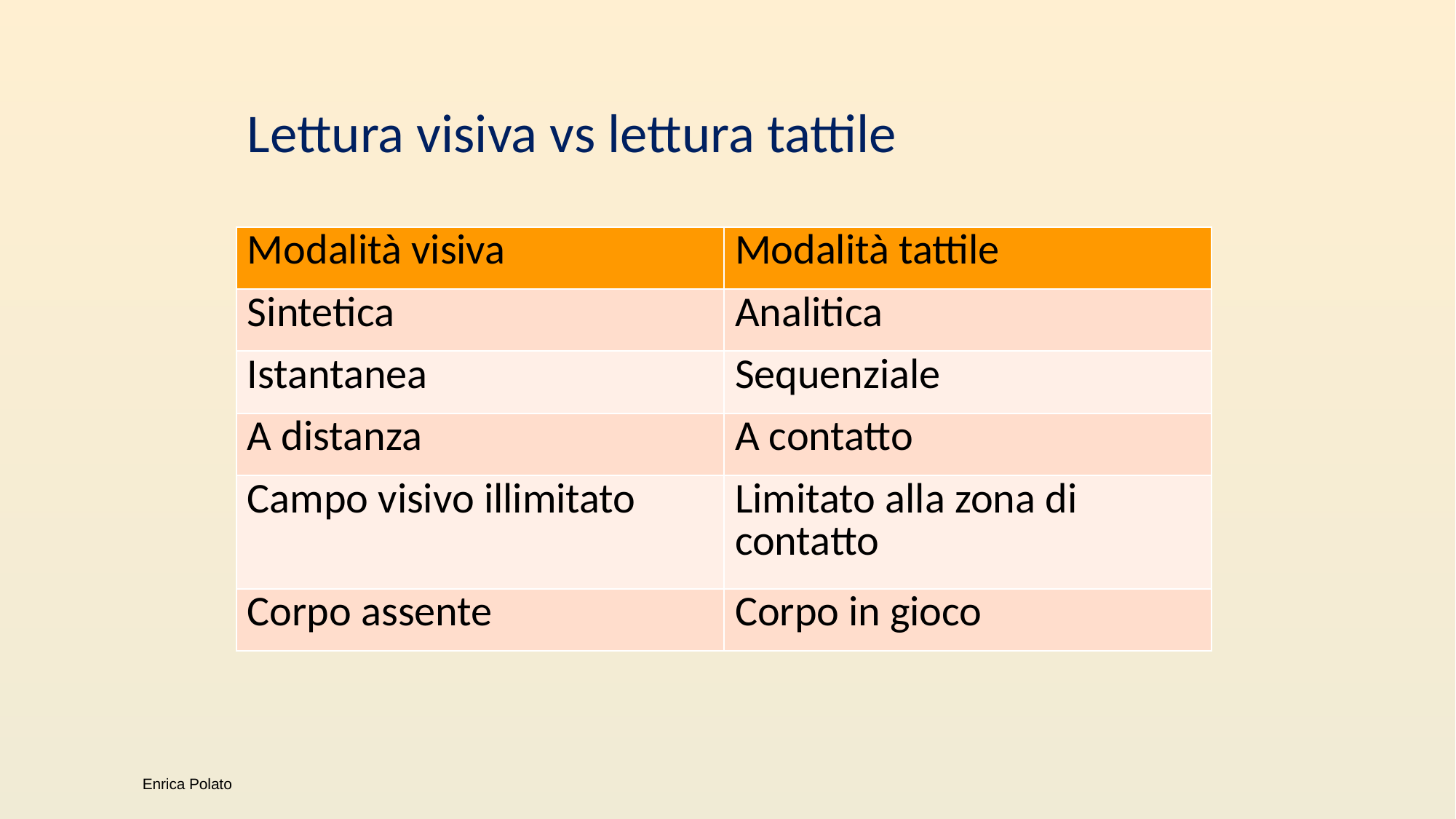

# Lettura visiva vs lettura tattile
| Modalità visiva | Modalità tattile |
| --- | --- |
| Sintetica | Analitica |
| Istantanea | Sequenziale |
| A distanza | A contatto |
| Campo visivo illimitato | Limitato alla zona di contatto |
| Corpo assente | Corpo in gioco |
Enrica Polato